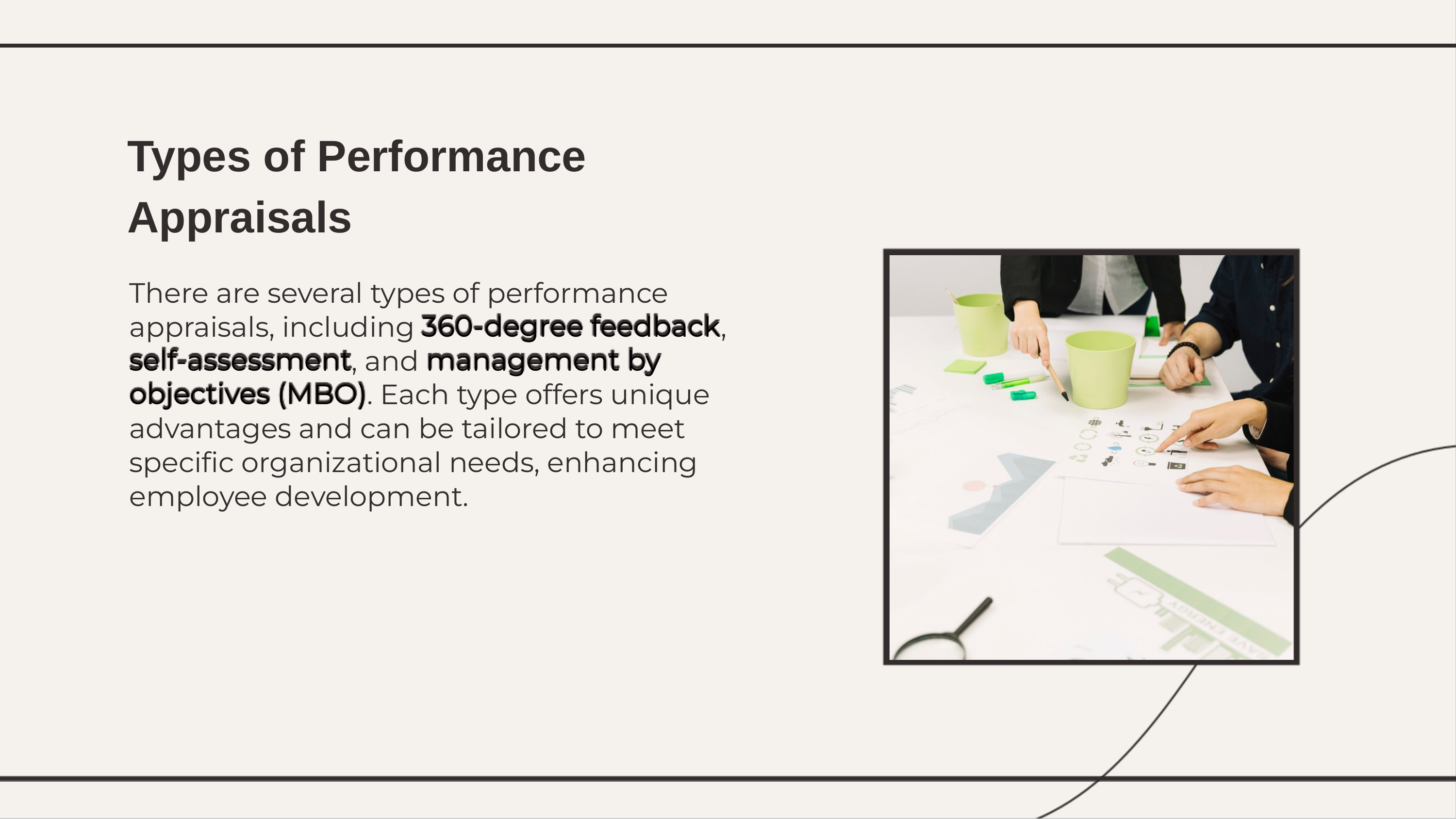

Types of Performance Appraisals

There are several types of performance appraisals, including 360-degree feedback, self-assessment, and management by objectives (MBO). Each type offers unique advantages and can be tailored to meet speciﬁc organizational needs, enhancing employee development.